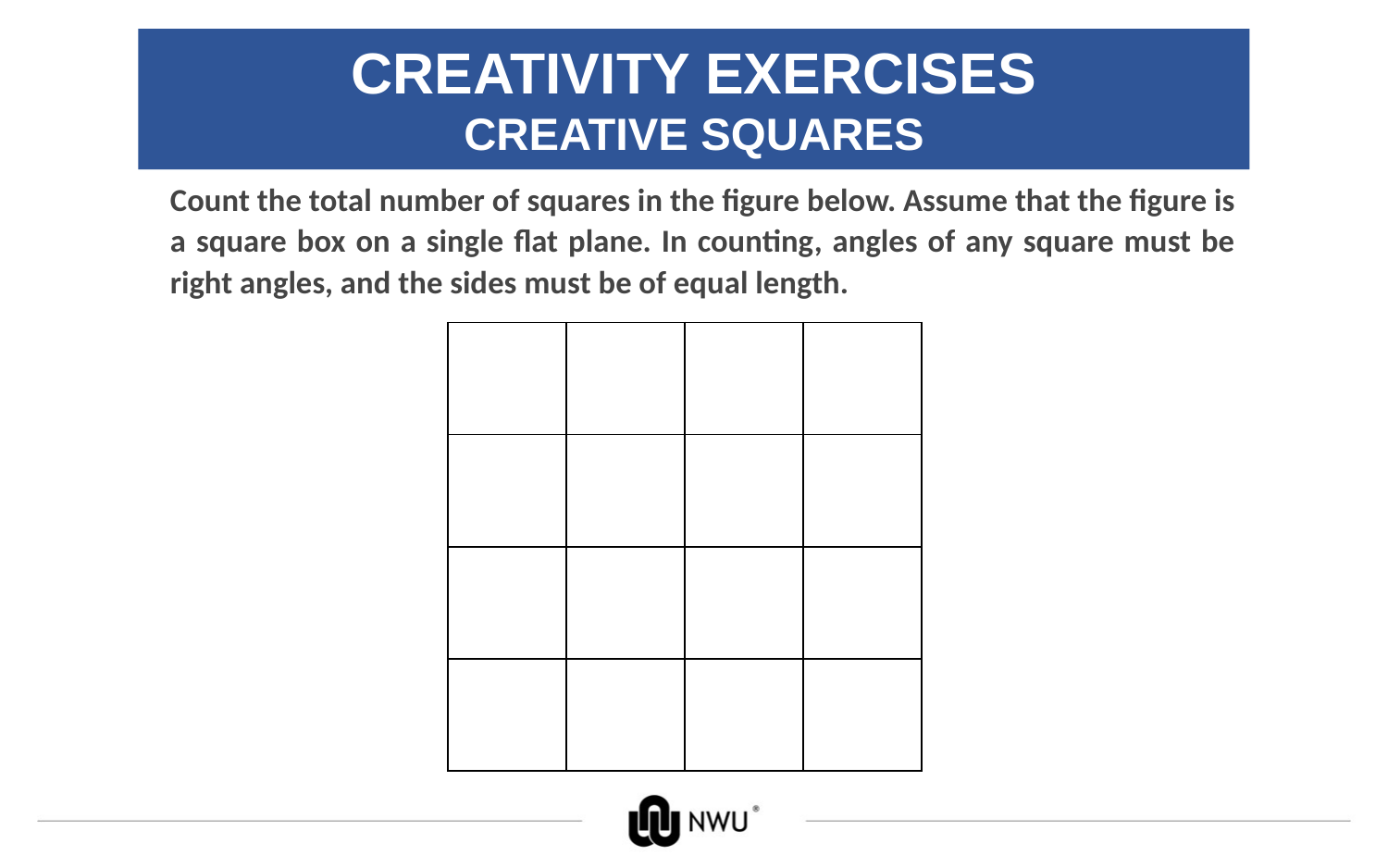

CREATIVITY EXERCISES
CREATIVE SQUARES
Count the total number of squares in the figure below. Assume that the figure is a square box on a single flat plane. In counting, angles of any square must be right angles, and the sides must be of equal length.

|  |  |  |  |
| --- | --- | --- | --- |
|  |  |  |  |
|  |  |  |  |
|  |  |  |  |